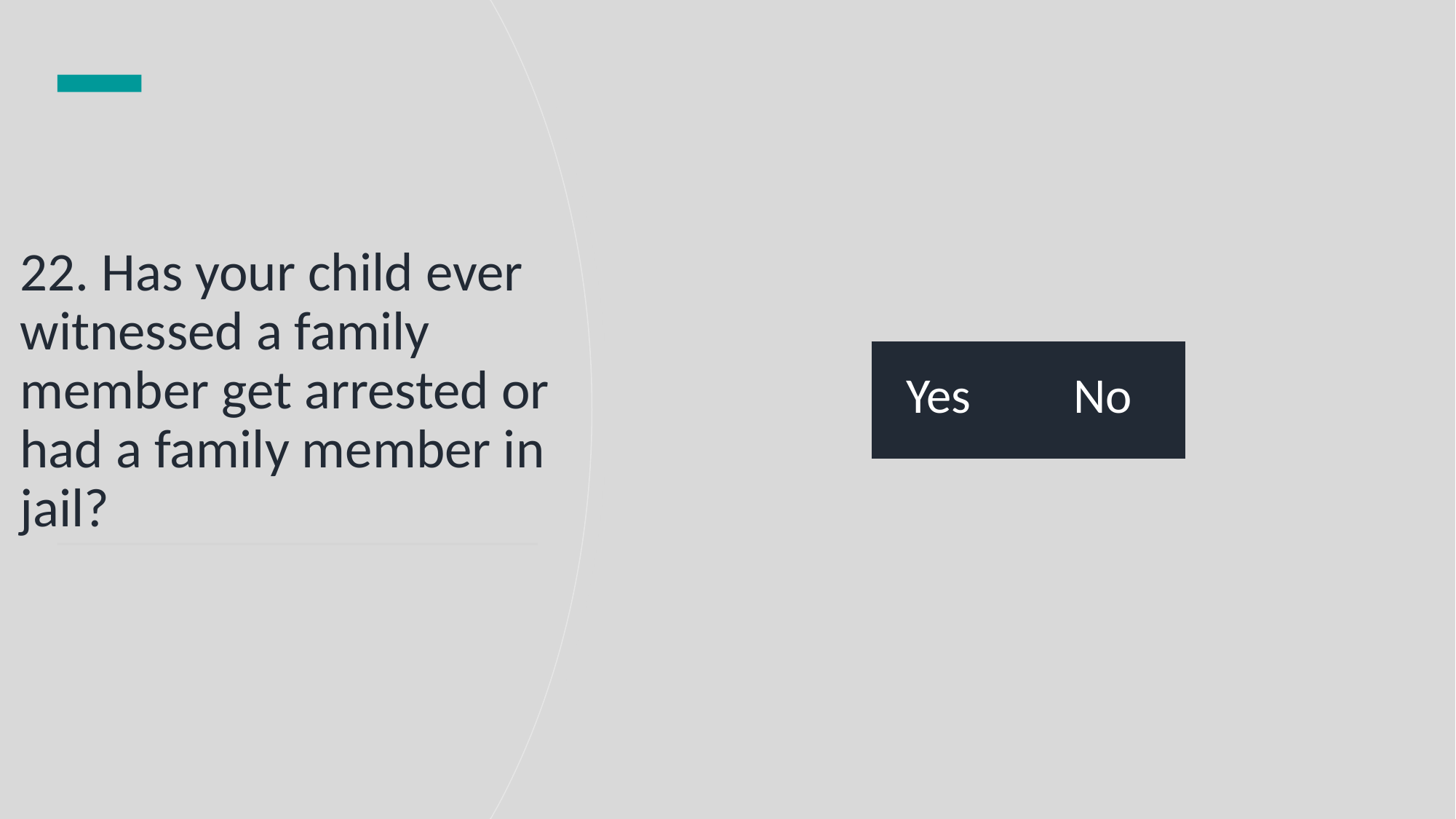

# 22. Has your child ever witnessed a family member get arrested or had a family member in jail?
| Yes | No |
| --- | --- |